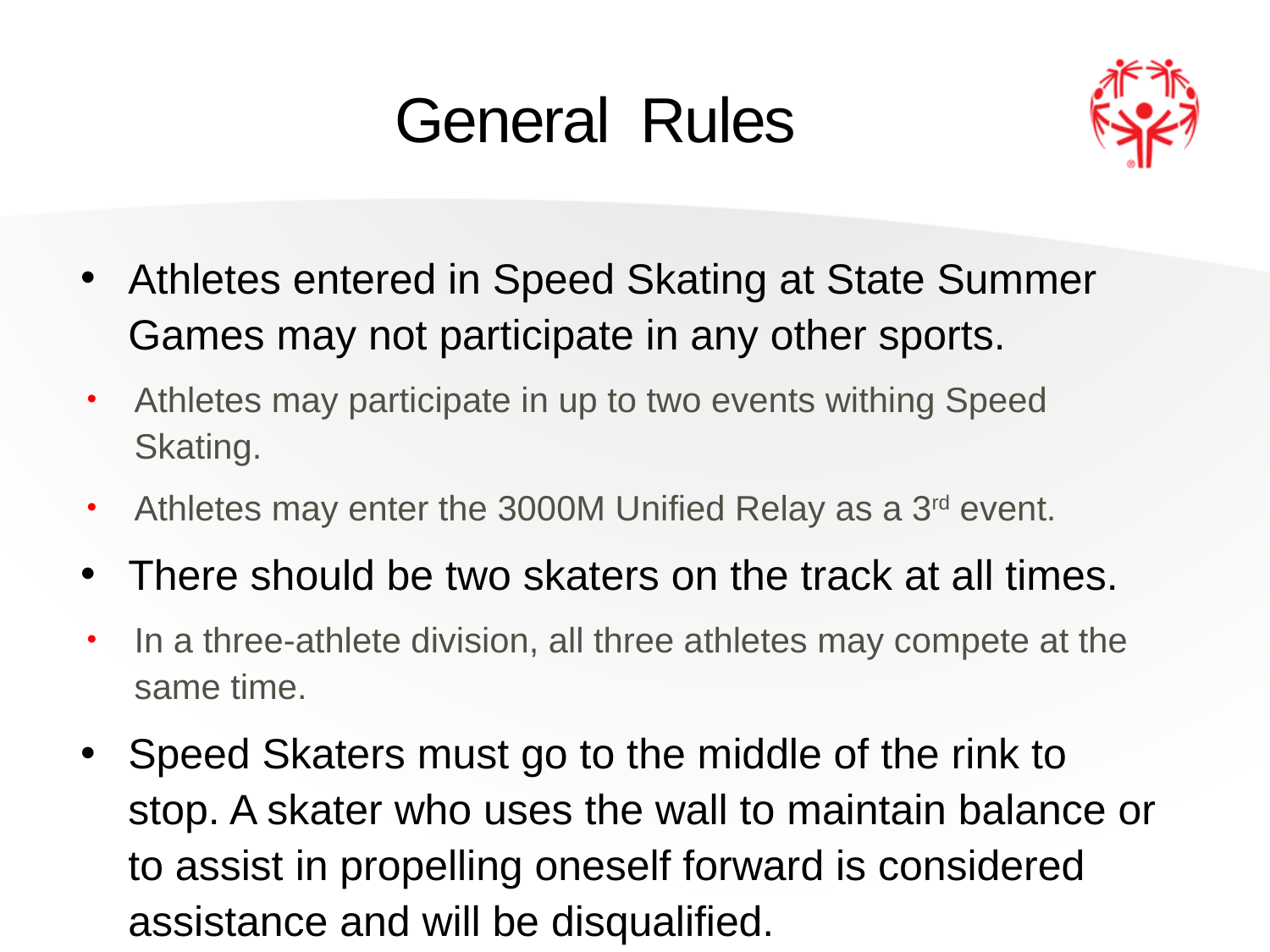

# General  Rules
Athletes entered in Speed Skating at State Summer Games may not participate in any other sports.
Athletes may participate in up to two events withing Speed Skating.
Athletes may enter the 3000M Unified Relay as a 3rd event.
There should be two skaters on the track at all times.
In a three-athlete division, all three athletes may compete at the same time.
Speed Skaters must go to the middle of the rink to stop. A skater who uses the wall to maintain balance or to assist in propelling oneself forward is considered assistance and will be disqualified.